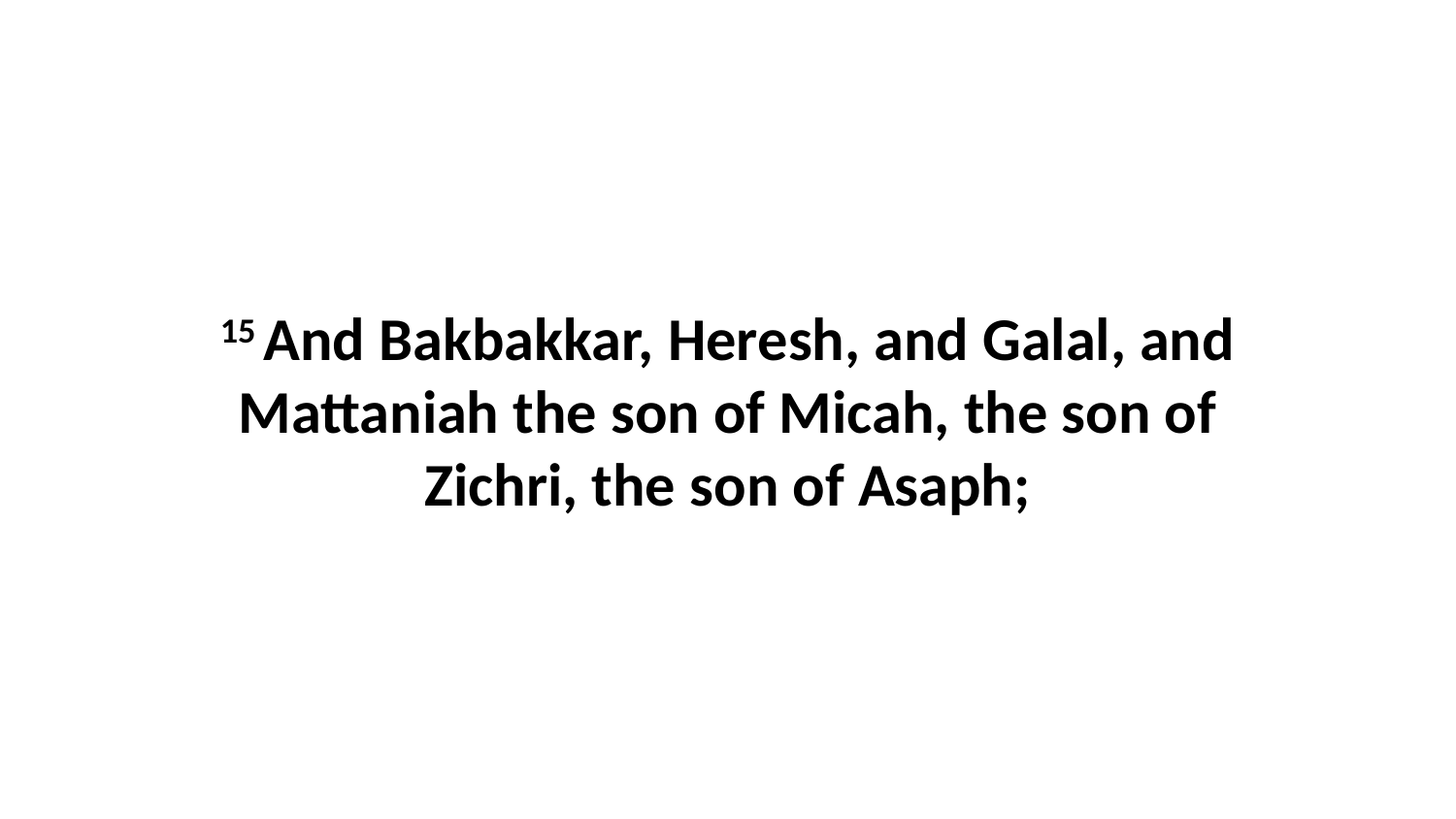

15 And Bakbakkar, Heresh, and Galal, and Mattaniah the son of Micah, the son of Zichri, the son of Asaph;